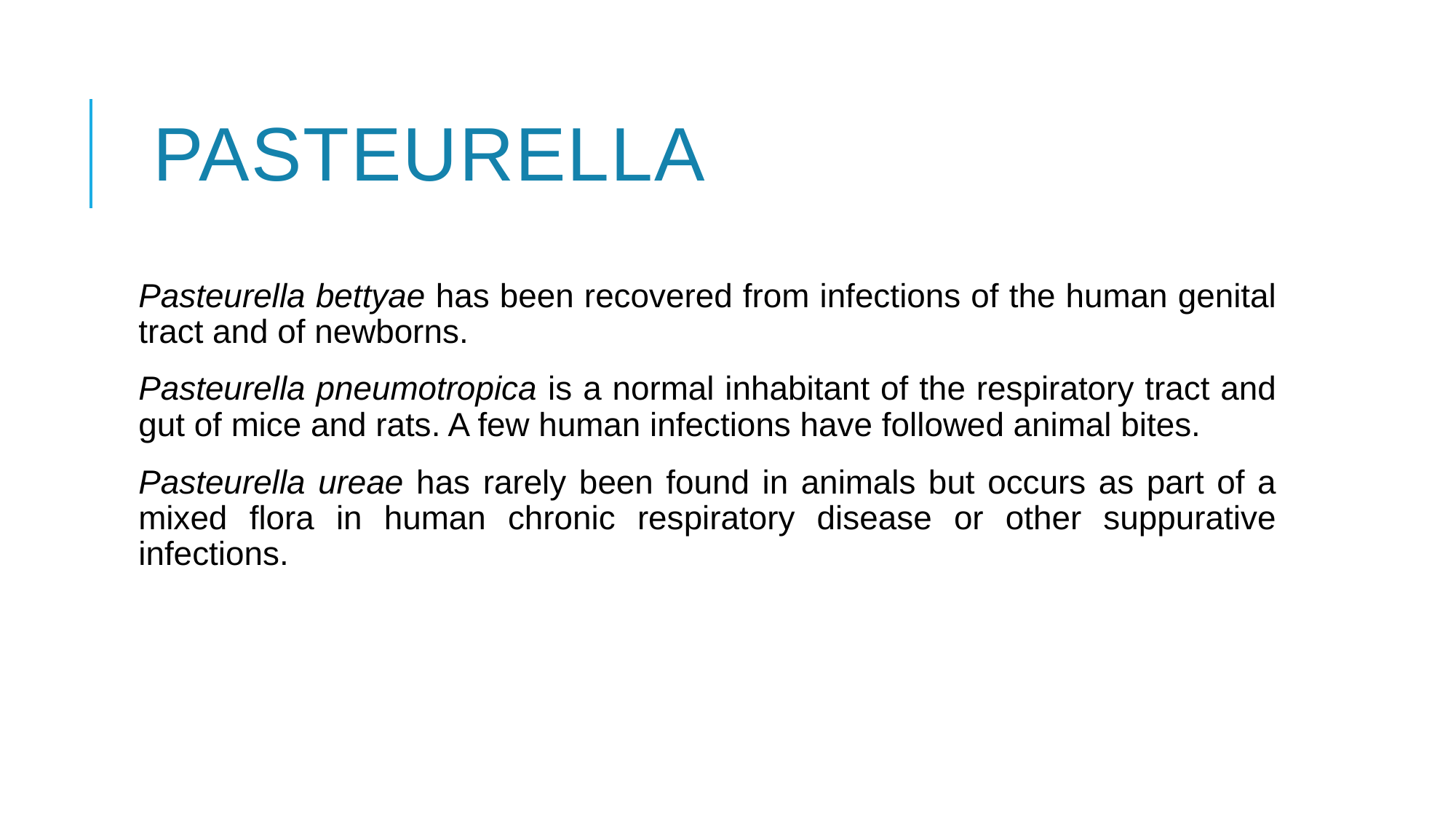

# Pasteurella
Pasteurella bettyae has been recovered from infections of the human genital tract and of newborns.
Pasteurella pneumotropica is a normal inhabitant of the respiratory tract and gut of mice and rats. A few human infections have followed animal bites.
Pasteurella ureae has rarely been found in animals but occurs as part of a mixed flora in human chronic respiratory disease or other suppurative infections.